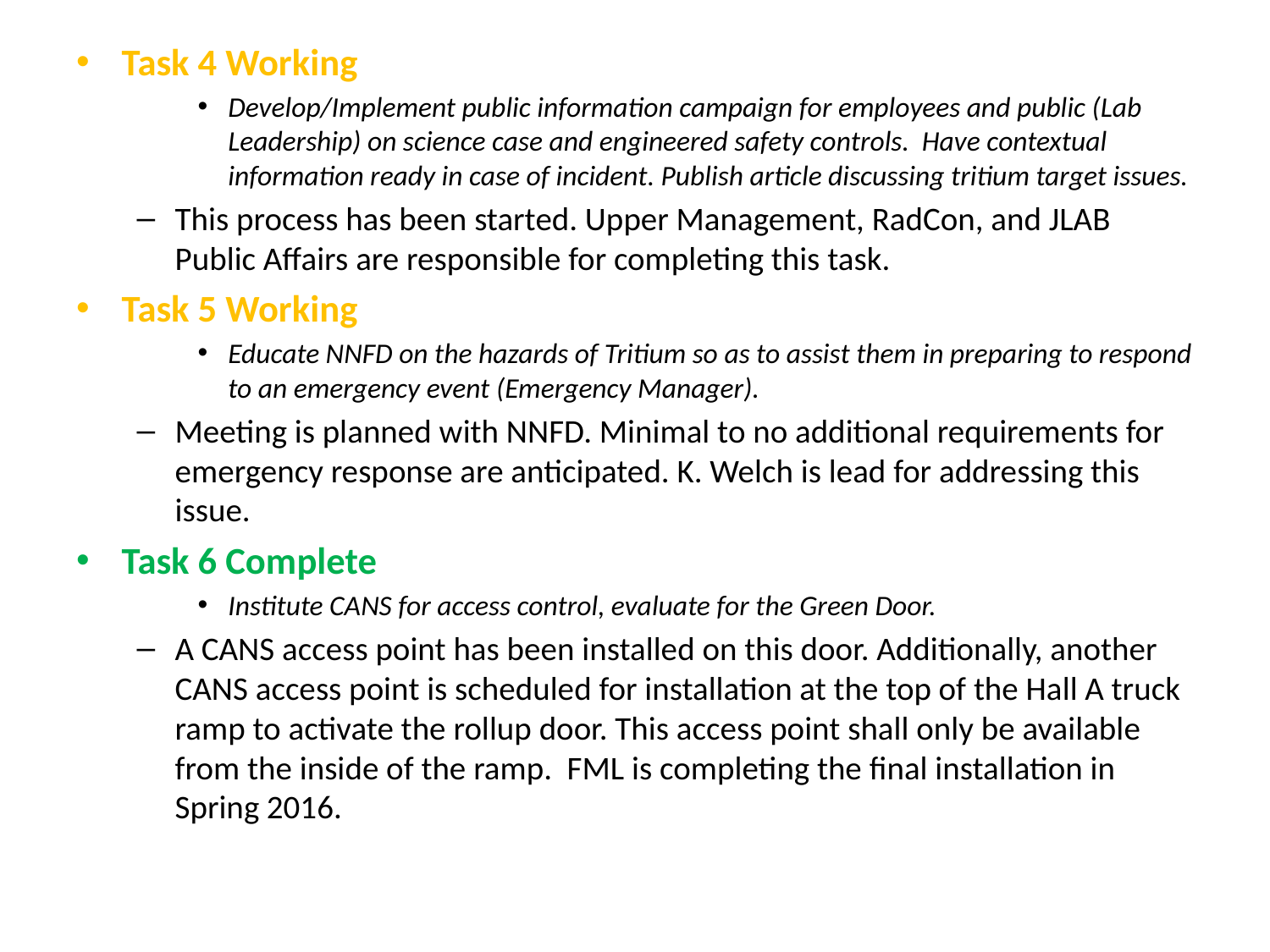

Task 4 Working
Develop/Implement public information campaign for employees and public (Lab Leadership) on science case and engineered safety controls.  Have contextual information ready in case of incident. Publish article discussing tritium target issues.
This process has been started. Upper Management, RadCon, and JLAB Public Affairs are responsible for completing this task.
Task 5 Working
Educate NNFD on the hazards of Tritium so as to assist them in preparing to respond to an emergency event (Emergency Manager).
Meeting is planned with NNFD. Minimal to no additional requirements for emergency response are anticipated. K. Welch is lead for addressing this issue.
Task 6 Complete
Institute CANS for access control, evaluate for the Green Door.
A CANS access point has been installed on this door. Additionally, another CANS access point is scheduled for installation at the top of the Hall A truck ramp to activate the rollup door. This access point shall only be available from the inside of the ramp.  FML is completing the final installation in Spring 2016.